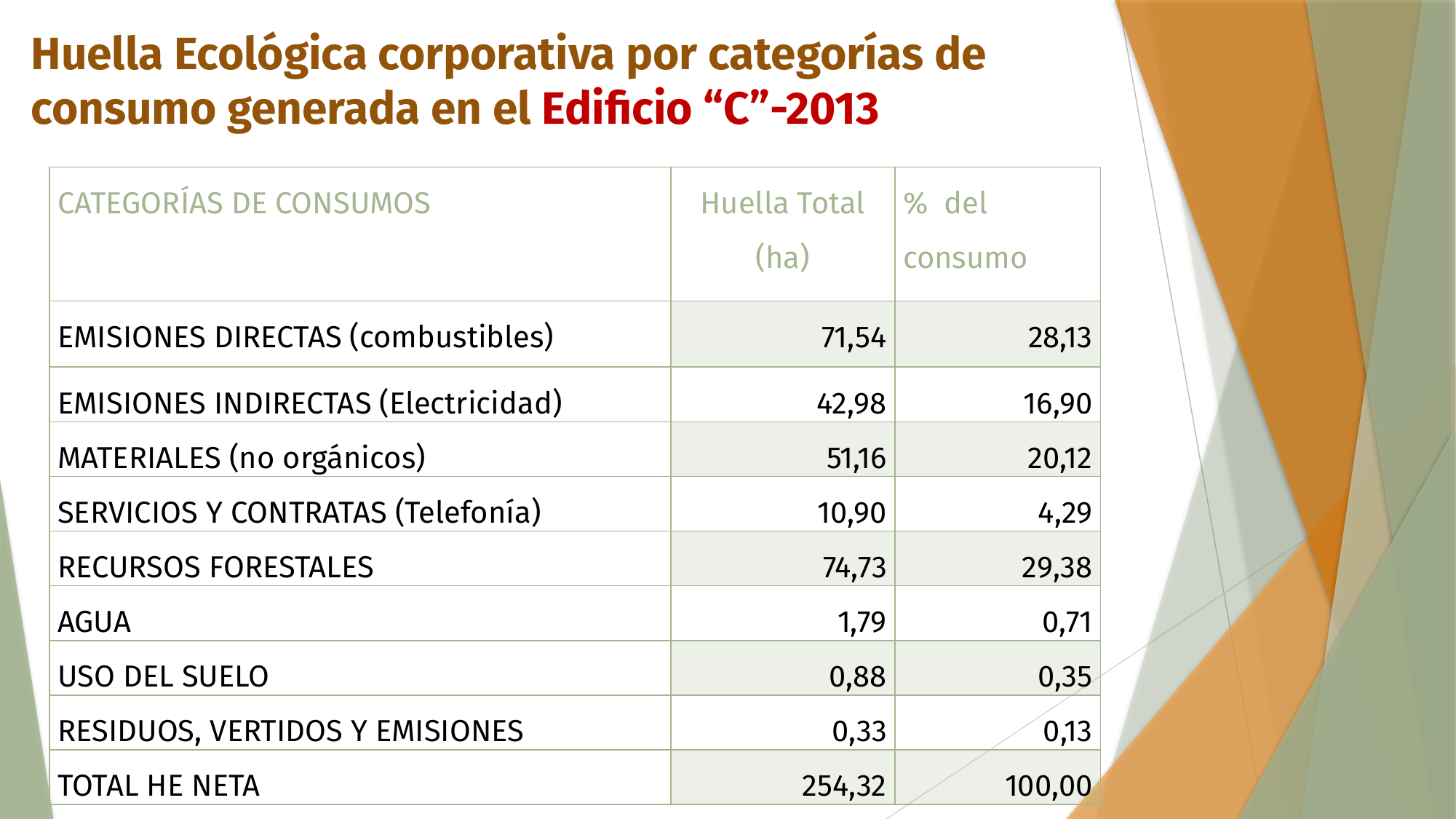

# Huella Ecológica corporativa por categorías de consumo generada en el Edificio “C”-2013
| CATEGORÍAS DE CONSUMOS | Huella Total (ha) | % del consumo |
| --- | --- | --- |
| EMISIONES DIRECTAS (combustibles) | 71,54 | 28,13 |
| EMISIONES INDIRECTAS (Electricidad) | 42,98 | 16,90 |
| MATERIALES (no orgánicos) | 51,16 | 20,12 |
| SERVICIOS Y CONTRATAS (Telefonía) | 10,90 | 4,29 |
| RECURSOS FORESTALES | 74,73 | 29,38 |
| AGUA | 1,79 | 0,71 |
| USO DEL SUELO | 0,88 | 0,35 |
| RESIDUOS, VERTIDOS Y EMISIONES | 0,33 | 0,13 |
| TOTAL HE NETA | 254,32 | 100,00 |